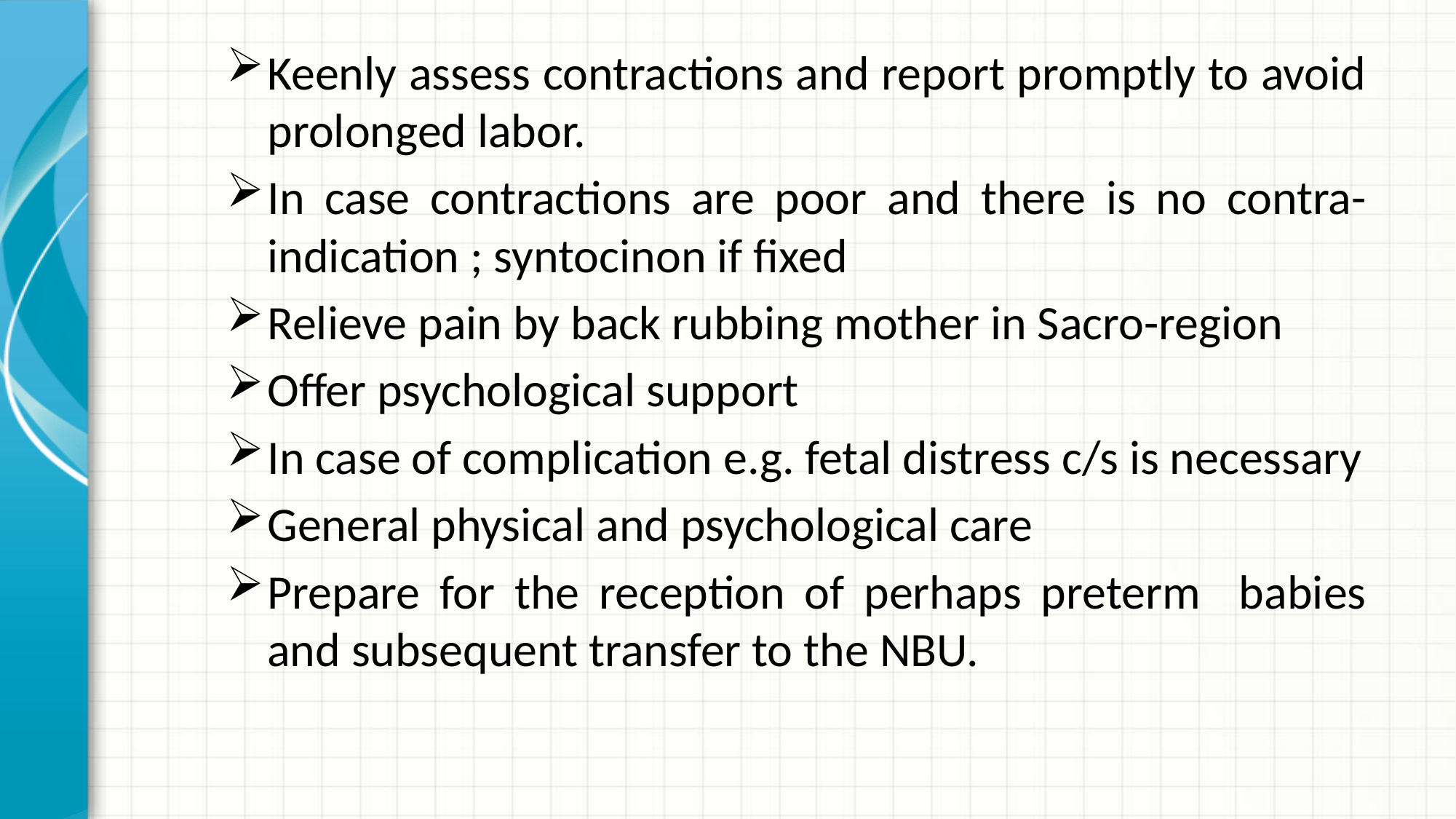

Keenly assess contractions and report promptly to avoid prolonged labor.
In case contractions are poor and there is no contra-indication ; syntocinon if fixed
Relieve pain by back rubbing mother in Sacro-region
Offer psychological support
In case of complication e.g. fetal distress c/s is necessary
General physical and psychological care
Prepare for the reception of perhaps preterm  babies and subsequent transfer to the NBU.